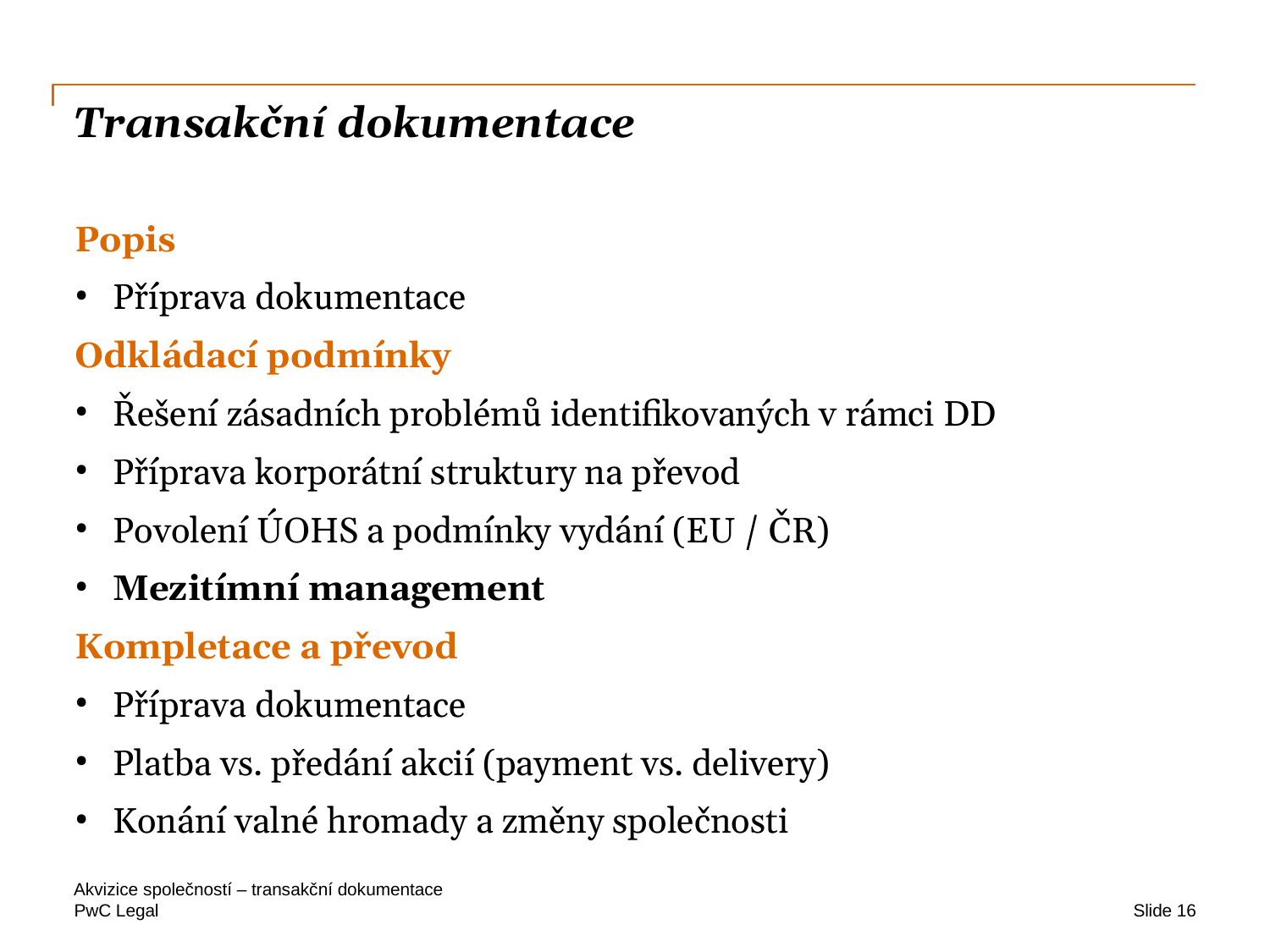

# Transakční dokumentace
Popis
Příprava dokumentace
Odkládací podmínky
Řešení zásadních problémů identifikovaných v rámci DD
Příprava korporátní struktury na převod
Povolení ÚOHS a podmínky vydání (EU / ČR)
Mezitímní management
Kompletace a převod
Příprava dokumentace
Platba vs. předání akcií (payment vs. delivery)
Konání valné hromady a změny společnosti

Akvizice společností – transakční dokumentace
Slide 16